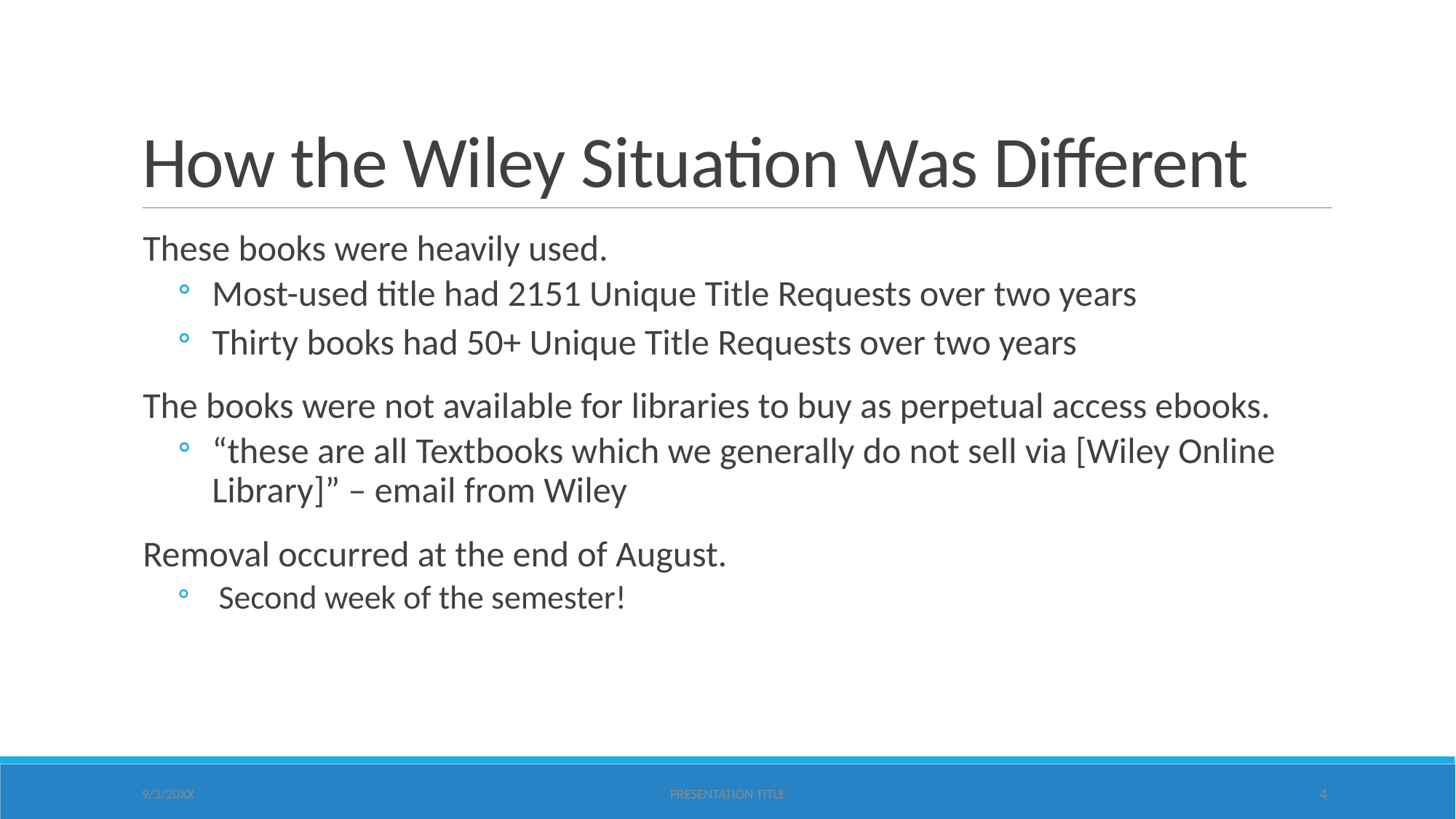

# How the Wiley Situation Was Different
These books were heavily used.
Most-used title had 2151 Unique Title Requests over two years
Thirty books had 50+ Unique Title Requests over two years
The books were not available for libraries to buy as perpetual access ebooks.
“these are all Textbooks which we generally do not sell via [Wiley Online Library]” – email from Wiley
Removal occurred at the end of August.
Second week of the semester!

9/3/20XX
Presentation Title
4